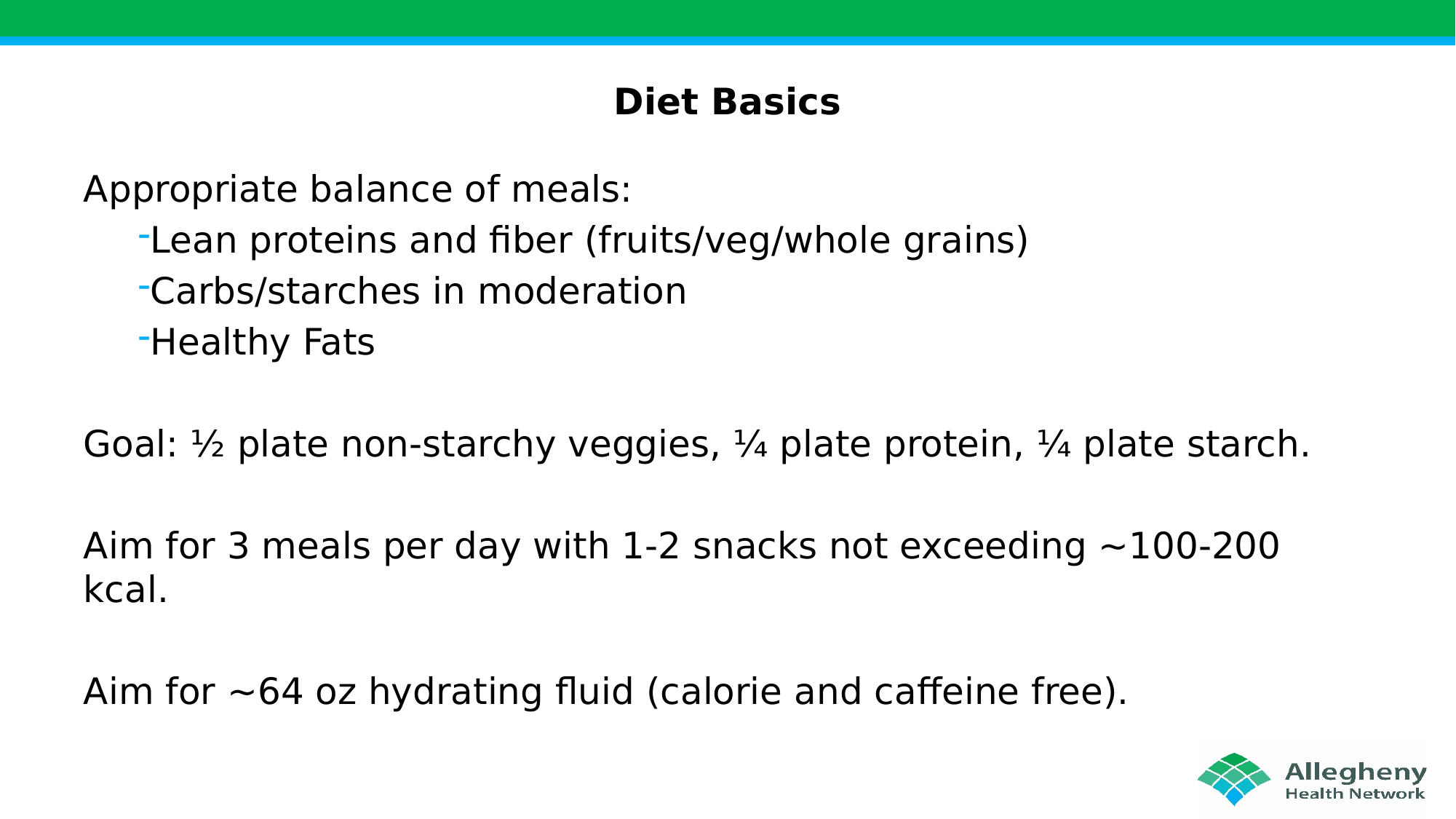

# Diet Basics
Appropriate balance of meals:
Lean proteins and fiber (fruits/veg/whole grains)
Carbs/starches in moderation
Healthy Fats

Goal: ½ plate non-starchy veggies, ¼ plate protein, ¼ plate starch.

Aim for 3 meals per day with 1-2 snacks not exceeding ~100-200 kcal.

Aim for ~64 oz hydrating fluid (calorie and caffeine free).